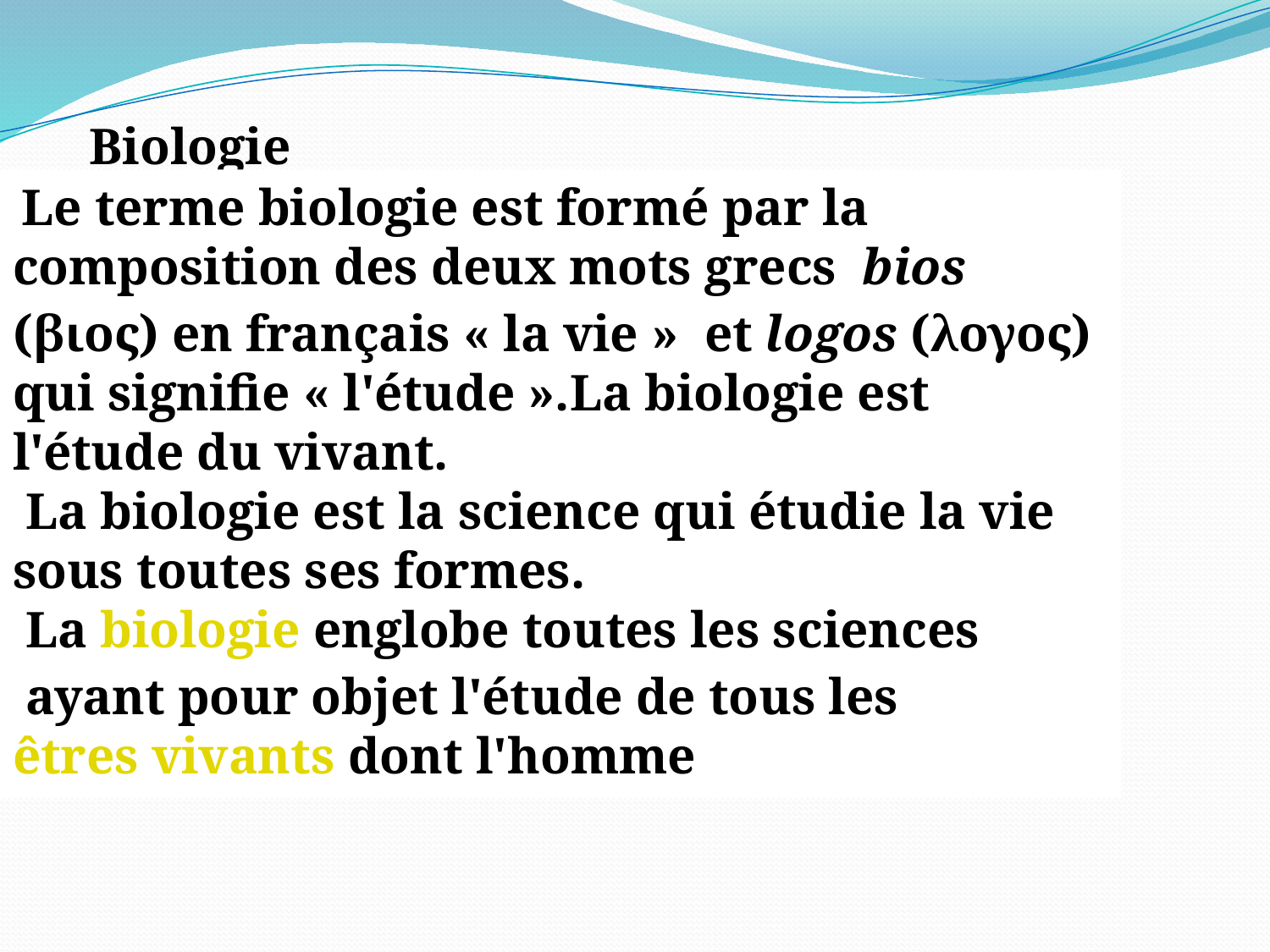

Biologie
 Le terme biologie est formé par la composition des deux mots grecs  bios (βιος) en français « la vie »  et logos (λογος) qui signifie « l'étude ».La biologie est l'étude du vivant.
 La biologie est la science qui étudie la vie sous toutes ses formes.
 La biologie englobe toutes les sciences
 ayant pour objet l'étude de tous les êtres vivants dont l'homme